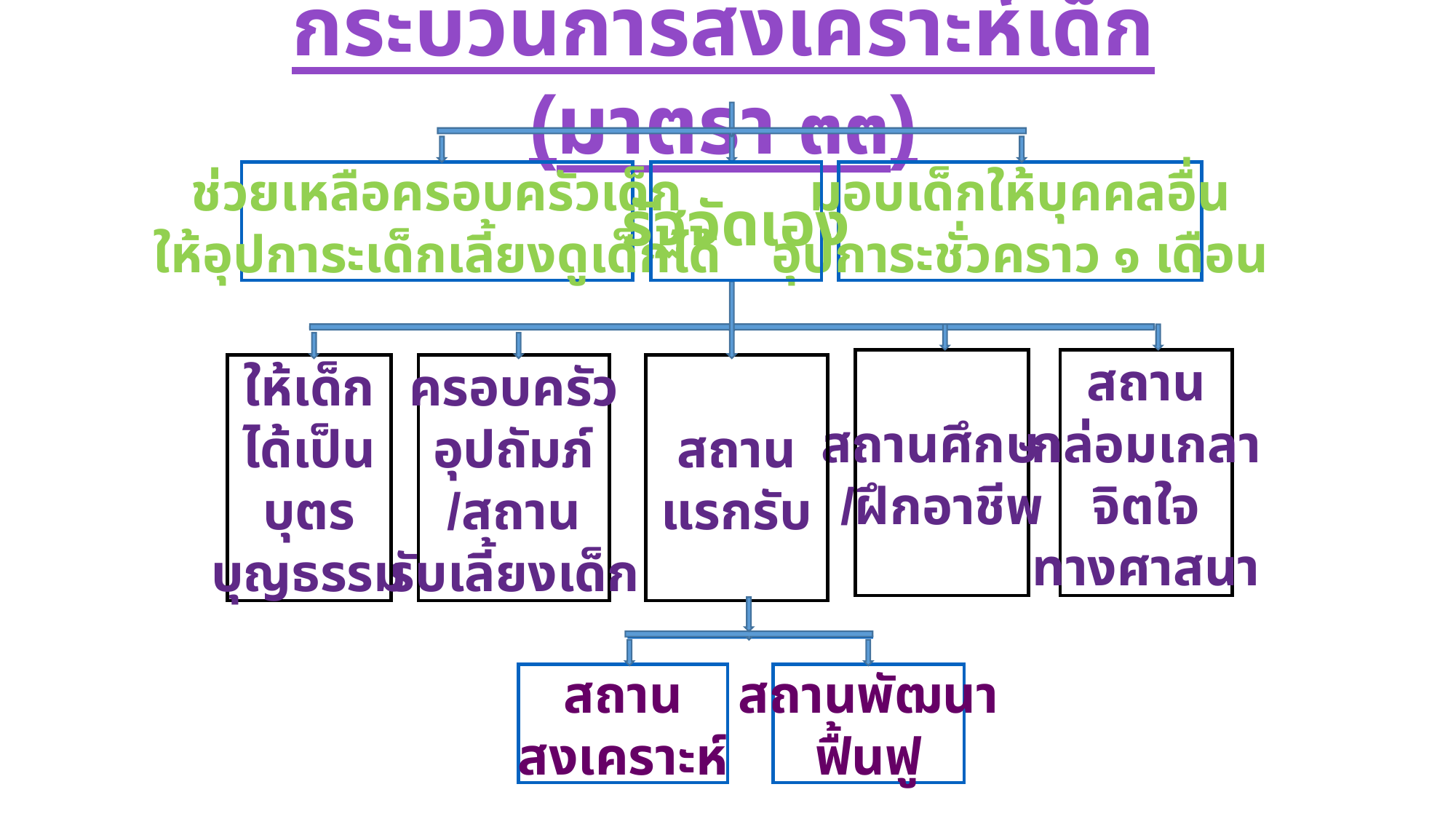

กระบวนการสงเคราะห์เด็ก (มาตรา ๓๓)

ช่วยเหลือครอบครัวเด็ก
ให้อุปการะเด็กเลี้ยงดูเด็กได้
รัฐจัดเอง
มอบเด็กให้บุคคลอื่น
อุปการะชั่วคราว ๑ เดือน

สถานศึกษา
/ฝึกอาชีพ
สถาน
กล่อมเกลา
จิตใจ
ทางศาสนา
ให้เด็ก
ได้เป็น
บุตร
บุญธรรม
ครอบครัว
อุปถัมภ์
/สถาน
รับเลี้ยงเด็ก
สถาน
แรกรับ

สถาน
สงเคราะห์
สถานพัฒนา
ฟื้นฟู